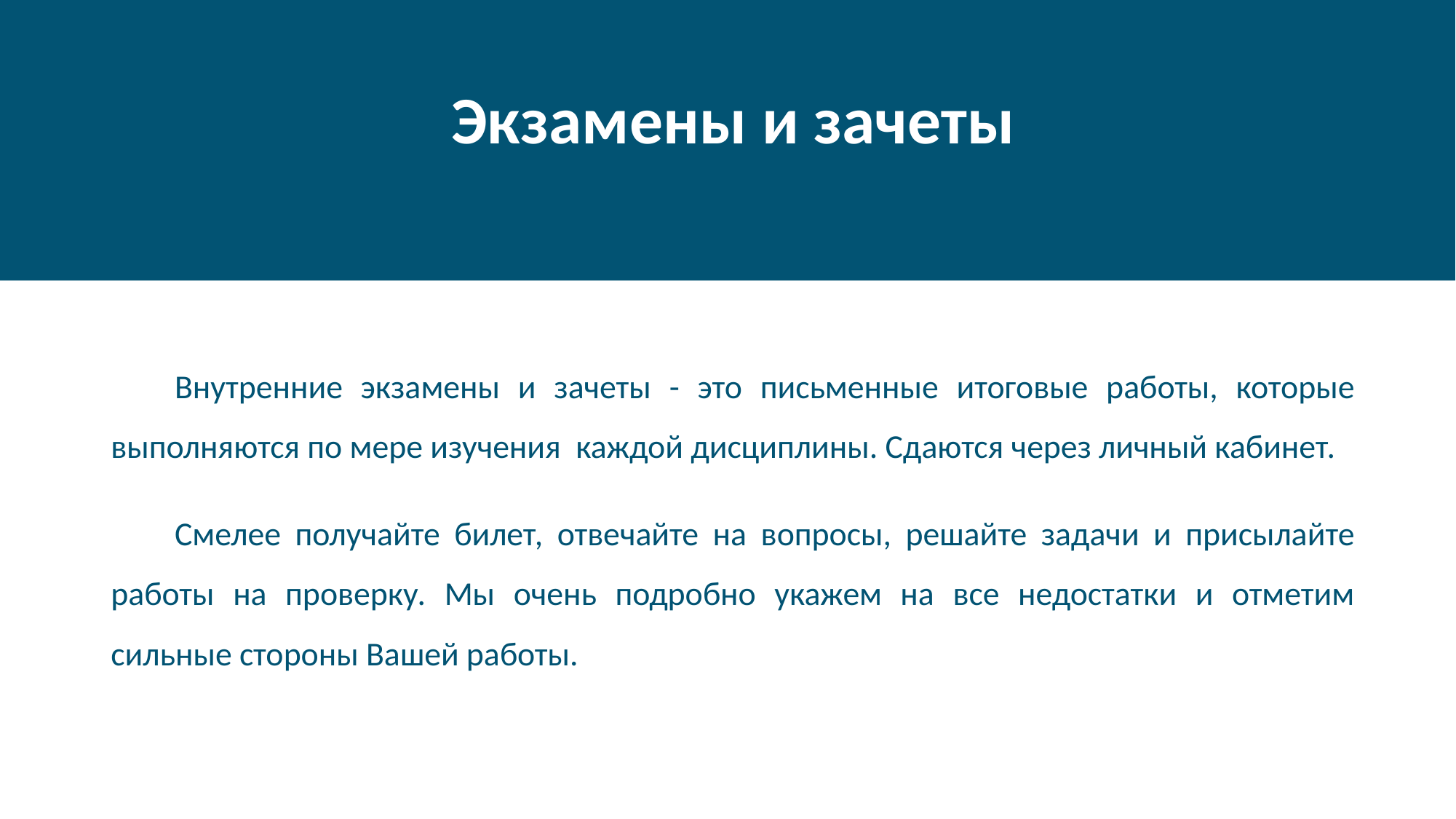

# Экзамены и зачеты
Внутренние экзамены и зачеты - это письменные итоговые работы, которые выполняются по мере изучения  каждой дисциплины. Сдаются через личный кабинет.
Смелее получайте билет, отвечайте на вопросы, решайте задачи и присылайте работы на проверку. Мы очень подробно укажем на все недостатки и отметим сильные стороны Вашей работы.